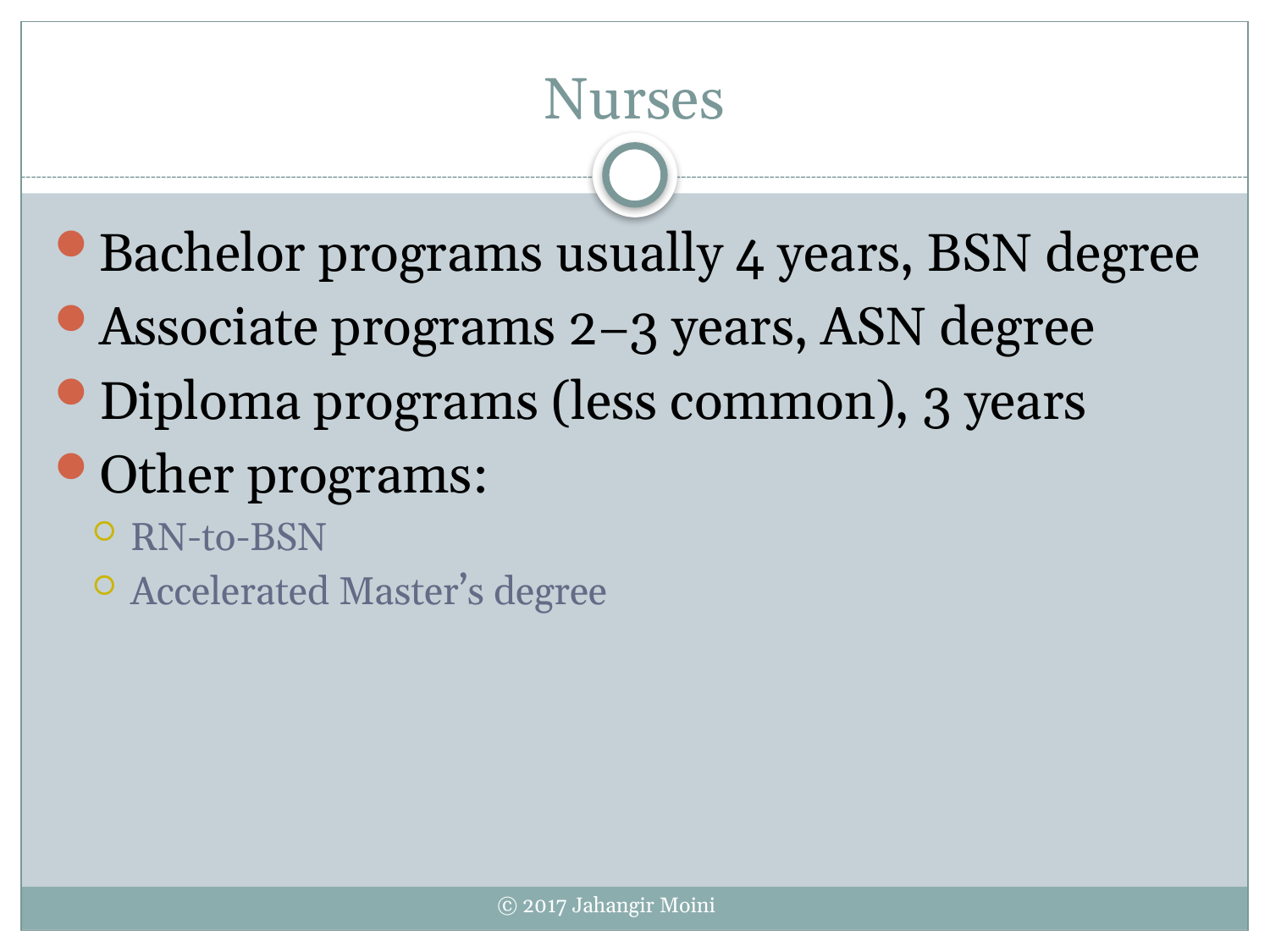

# Nurses
Bachelor programs usually 4 years, BSN degree
Associate programs 2–3 years, ASN degree
Diploma programs (less common), 3 years
Other programs:
RN-to-BSN
Accelerated Master’s degree